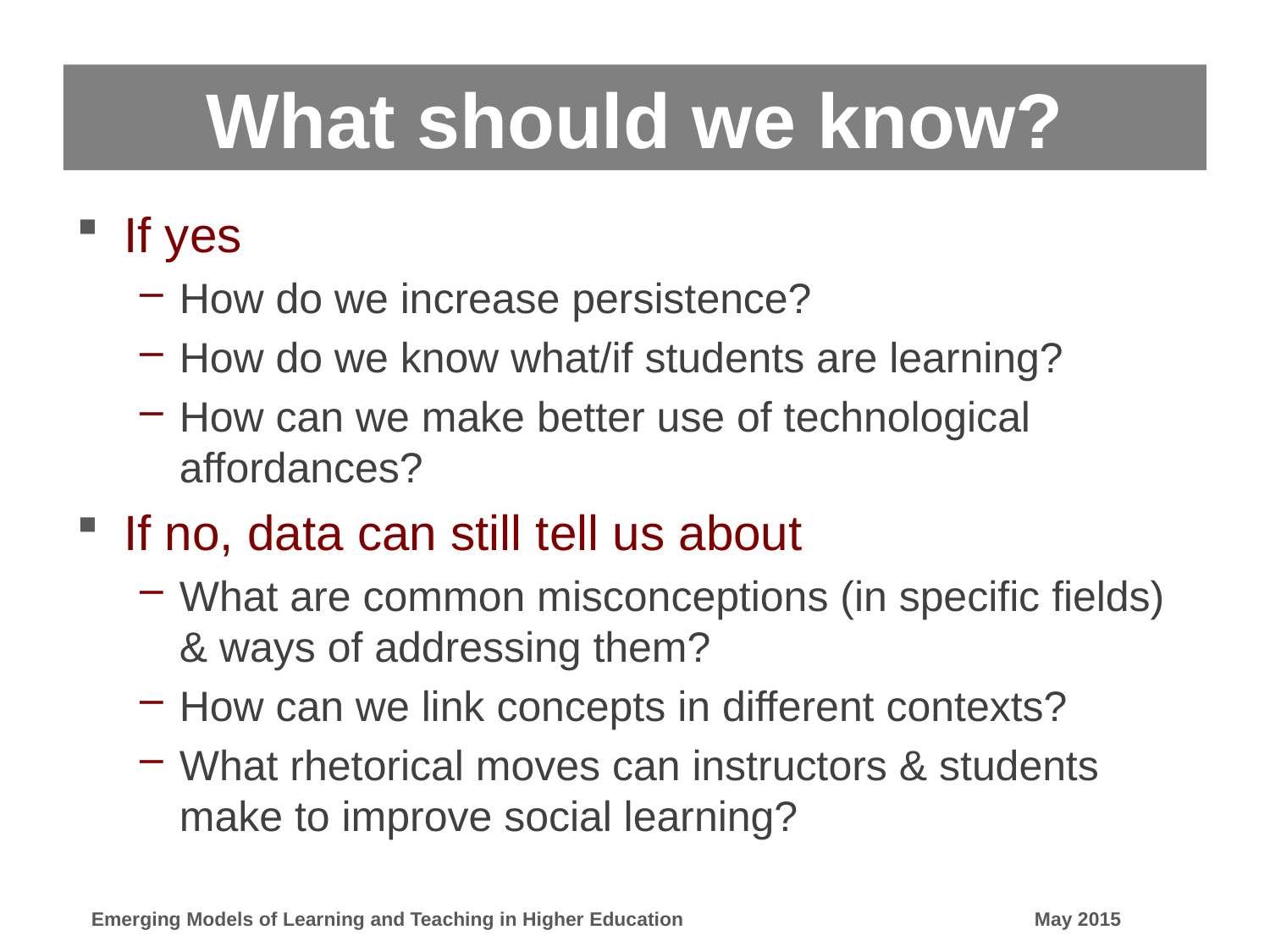

What should we know?
If yes
How do we increase persistence?
How do we know what/if students are learning?
How can we make better use of technological affordances?
If no, data can still tell us about
What are common misconceptions (in specific fields) & ways of addressing them?
How can we link concepts in different contexts?
What rhetorical moves can instructors & students make to improve social learning?

Emerging Models of Learning and Teaching in Higher Education                                                                May 2015